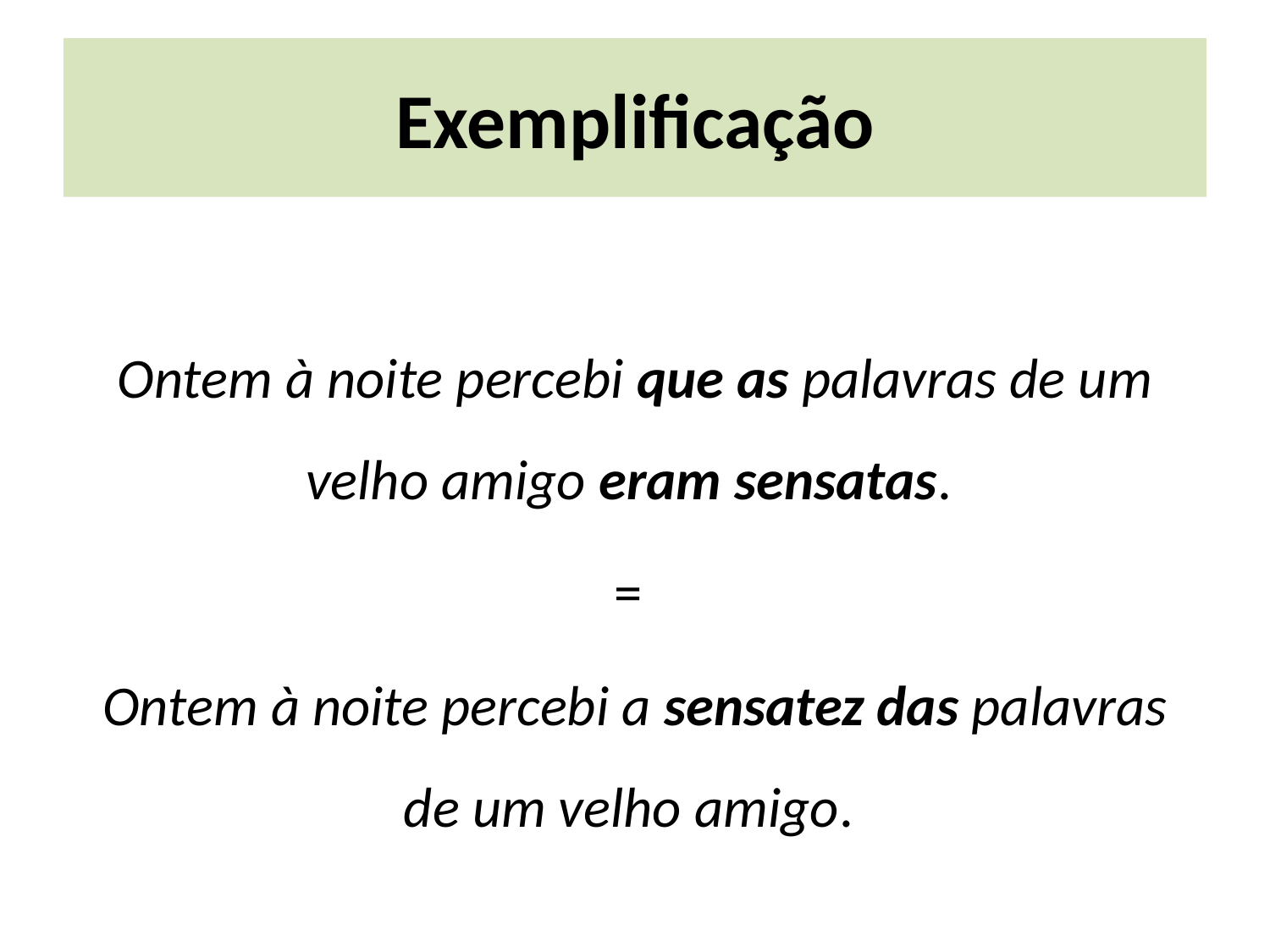

# Exemplificação

Ontem à noite percebi que as palavras de um velho amigo eram sensatas.
=
Ontem à noite percebi a sensatez das palavras de um velho amigo.